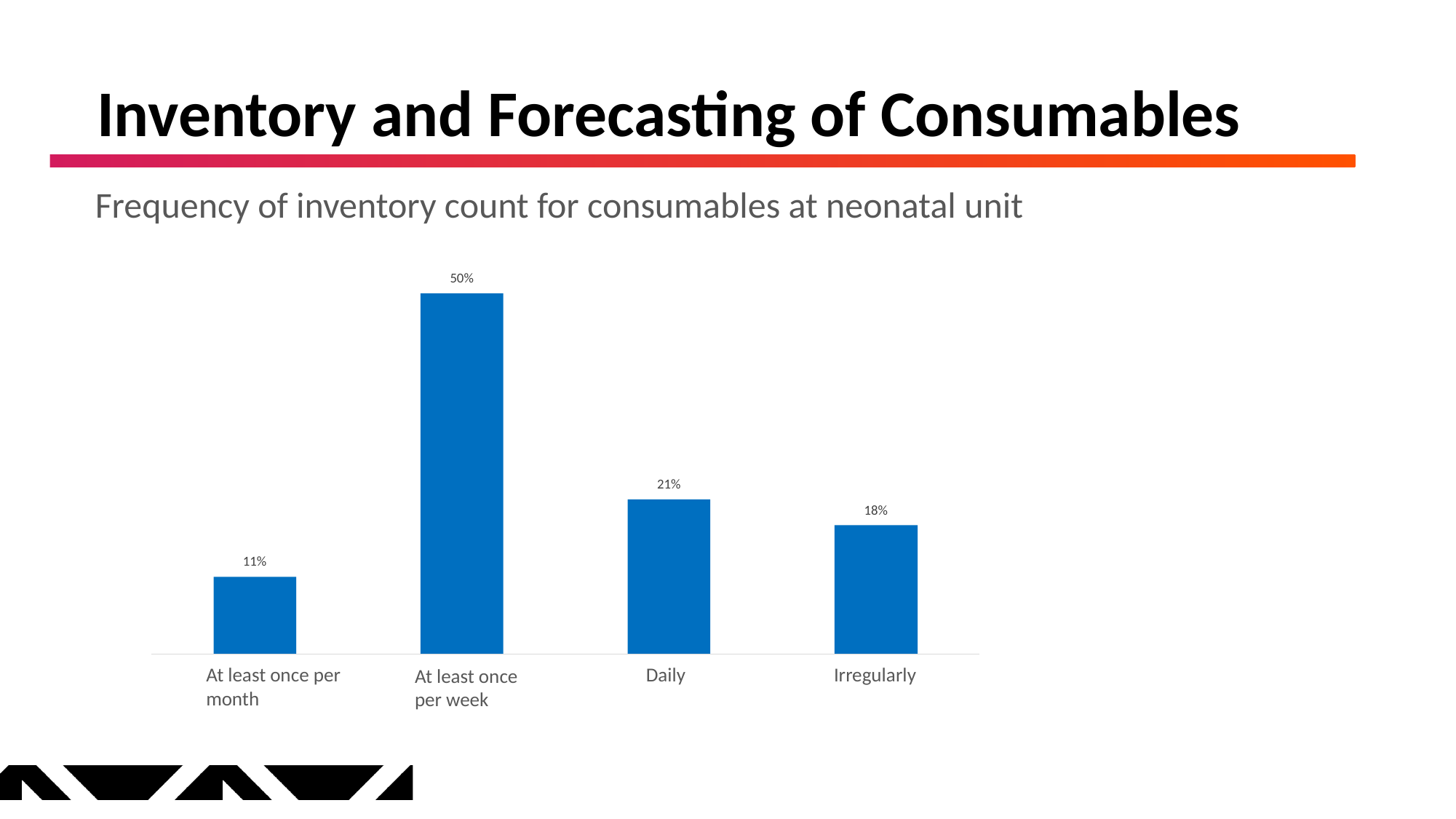

# Inventory and Forecasting of Consumables
Frequency of inventory count for consumables at neonatal unit
50%

21%
18%
11%
At least once per month
Daily
Irregularly
At least once per week